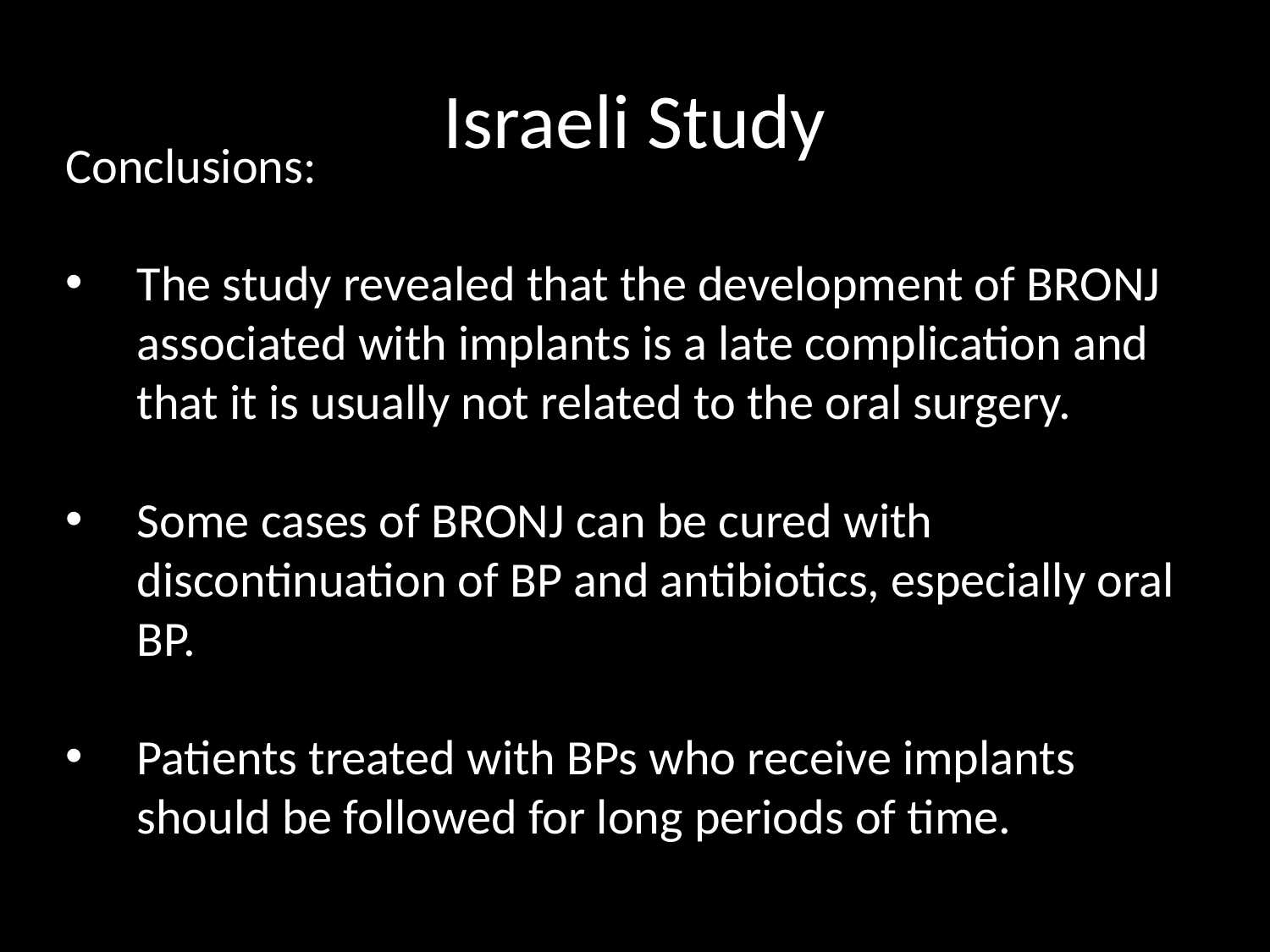

# Israeli Study
Conclusions:

The study revealed that the development of BRONJ associated with implants is a late complication and that it is usually not related to the oral surgery.

Some cases of BRONJ can be cured with discontinuation of BP and antibiotics, especially oral BP.

Patients treated with BPs who receive implants should be followed for long periods of time.